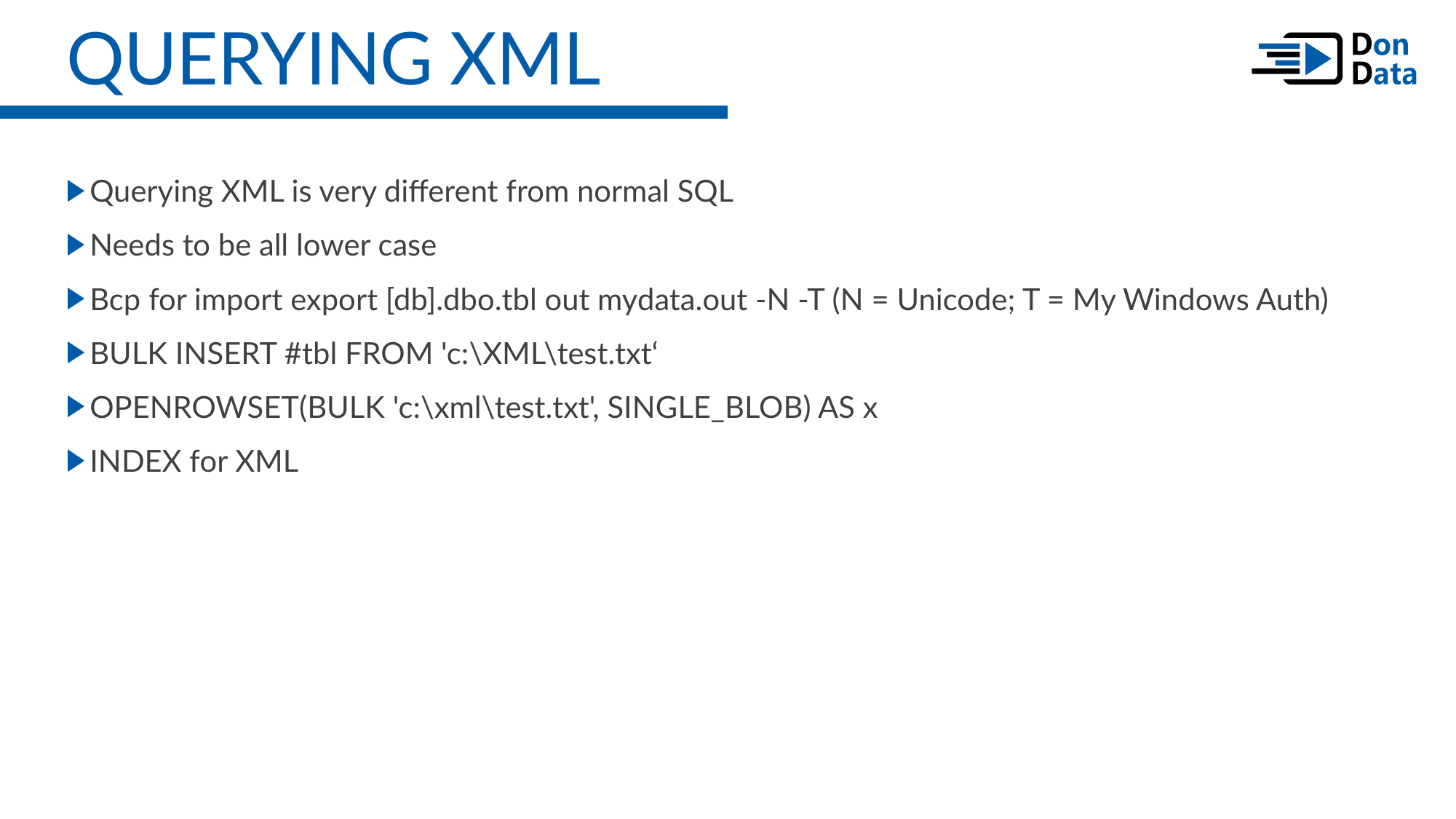

Querying XML
Querying XML is very different from normal SQL
Needs to be all lower case
Bcp for import export [db].dbo.tbl out mydata.out -N -T (N = Unicode; T = My Windows Auth)
BULK INSERT #tbl FROM 'c:\XML\test.txt‘
OPENROWSET(BULK 'c:\xml\test.txt', SINGLE_BLOB) AS x
INDEX for XML